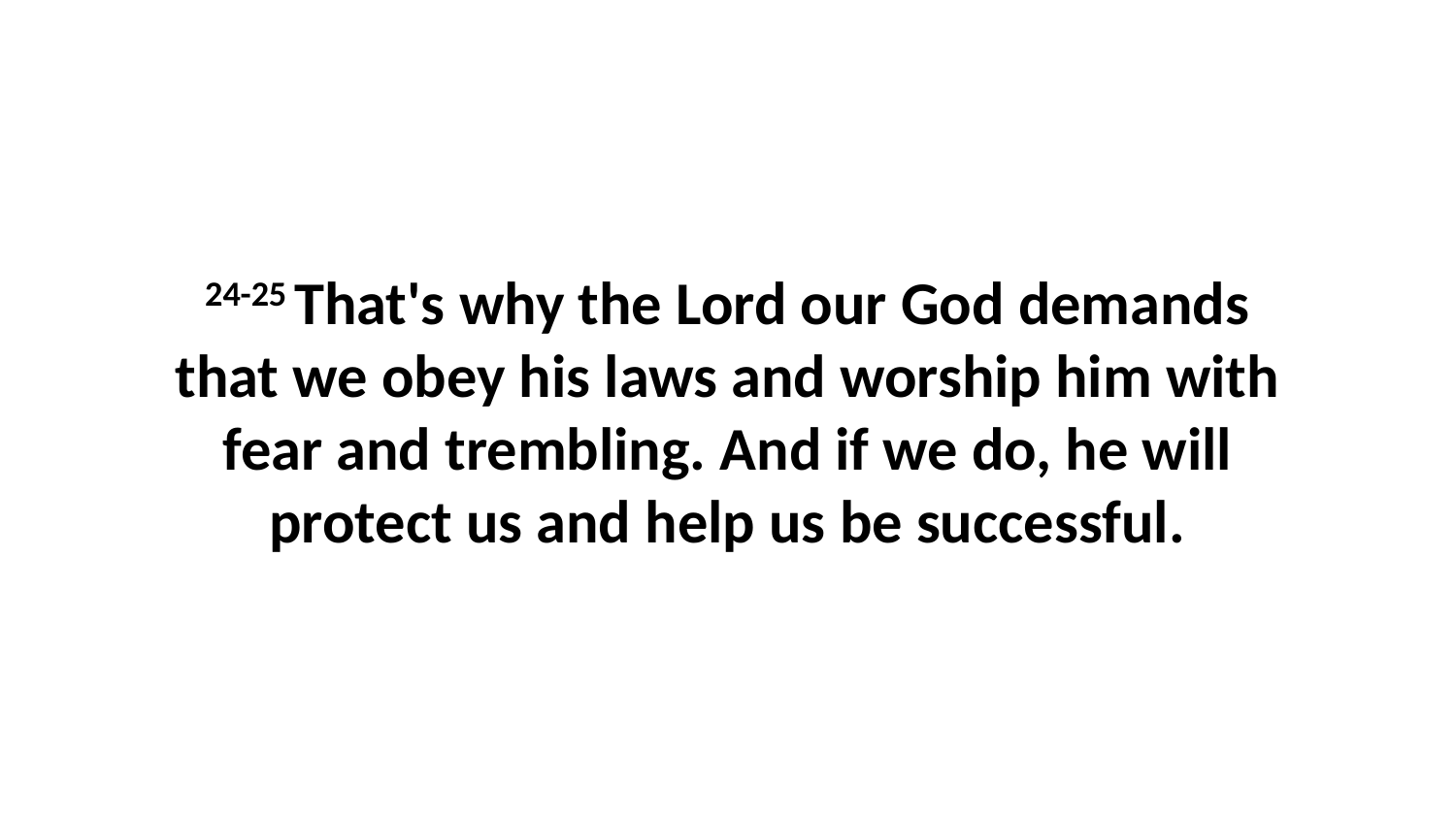

24-25 That's why the Lord our God demands that we obey his laws and worship him with fear and trembling. And if we do, he will protect us and help us be successful.